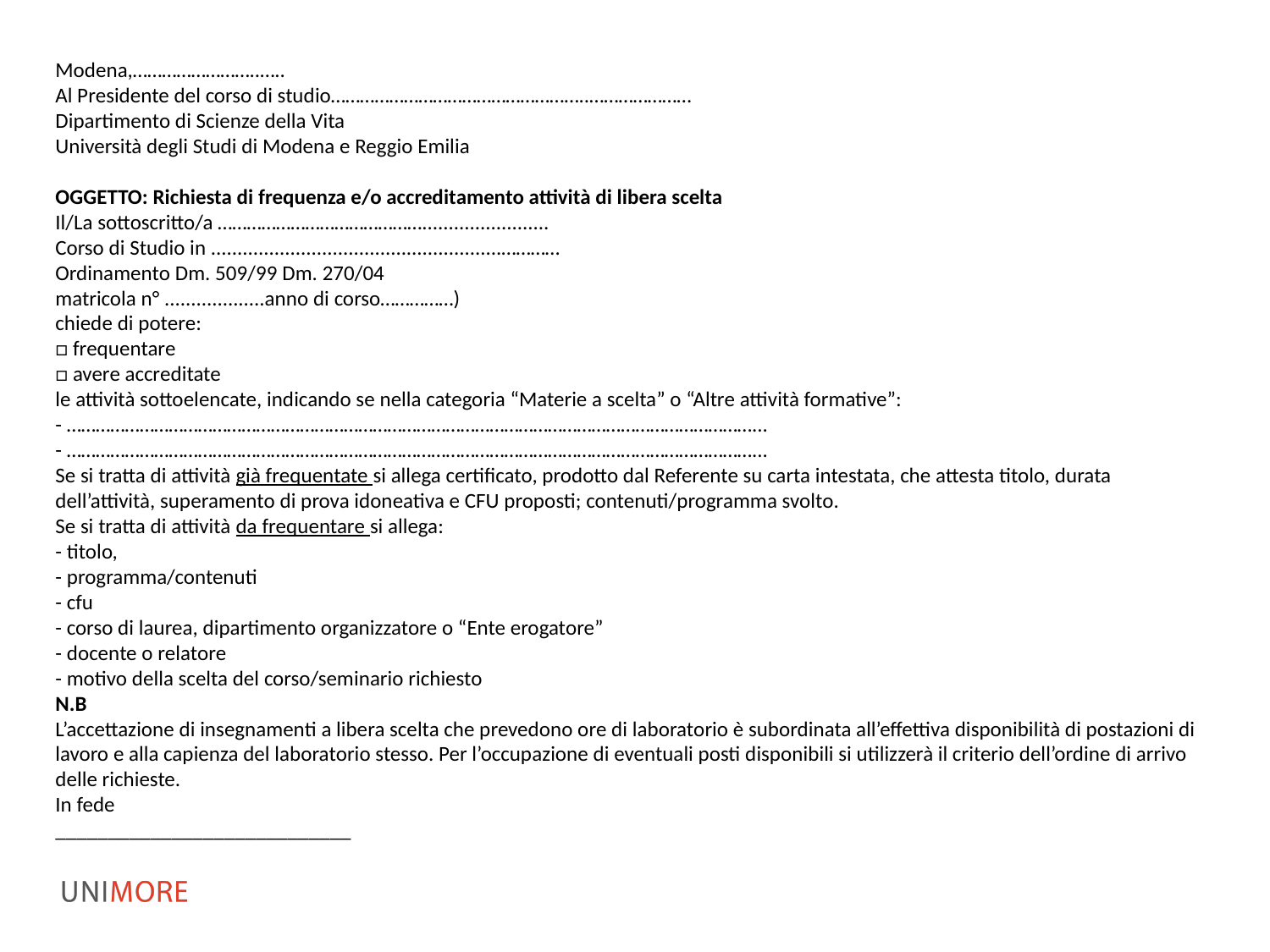

Modena,……………………..…..
Al Presidente del corso di studio……………………………………………..…………………
Dipartimento di Scienze della Vita
Università degli Studi di Modena e Reggio Emilia

OGGETTO: Richiesta di frequenza e/o accreditamento attività di libera scelta
Il/La sottoscritto/a ……………………………………........................
Corso di Studio in .......................................................…………
Ordinamento Dm. 509/99 Dm. 270/04
matricola n° ...................anno di corso……………)
chiede di potere:
□ frequentare
□ avere accreditate
le attività sottoelencate, indicando se nella categoria “Materie a scelta” o “Altre attività formative”:
- ……………………………………………………………………………………………………………………………...
- ……………………………………………………………………………………………………………………………...
Se si tratta di attività già frequentate si allega certificato, prodotto dal Referente su carta intestata, che attesta titolo, durata dell’attività, superamento di prova idoneativa e CFU proposti; contenuti/programma svolto.
Se si tratta di attività da frequentare si allega:
- titolo,
- programma/contenuti
- cfu
- corso di laurea, dipartimento organizzatore o “Ente erogatore”
- docente o relatore
- motivo della scelta del corso/seminario richiesto
N.B
L’accettazione di insegnamenti a libera scelta che prevedono ore di laboratorio è subordinata all’effettiva disponibilità di postazioni di lavoro e alla capienza del laboratorio stesso. Per l’occupazione di eventuali posti disponibili si utilizzerà il criterio dell’ordine di arrivo delle richieste.
In fede
____________________________